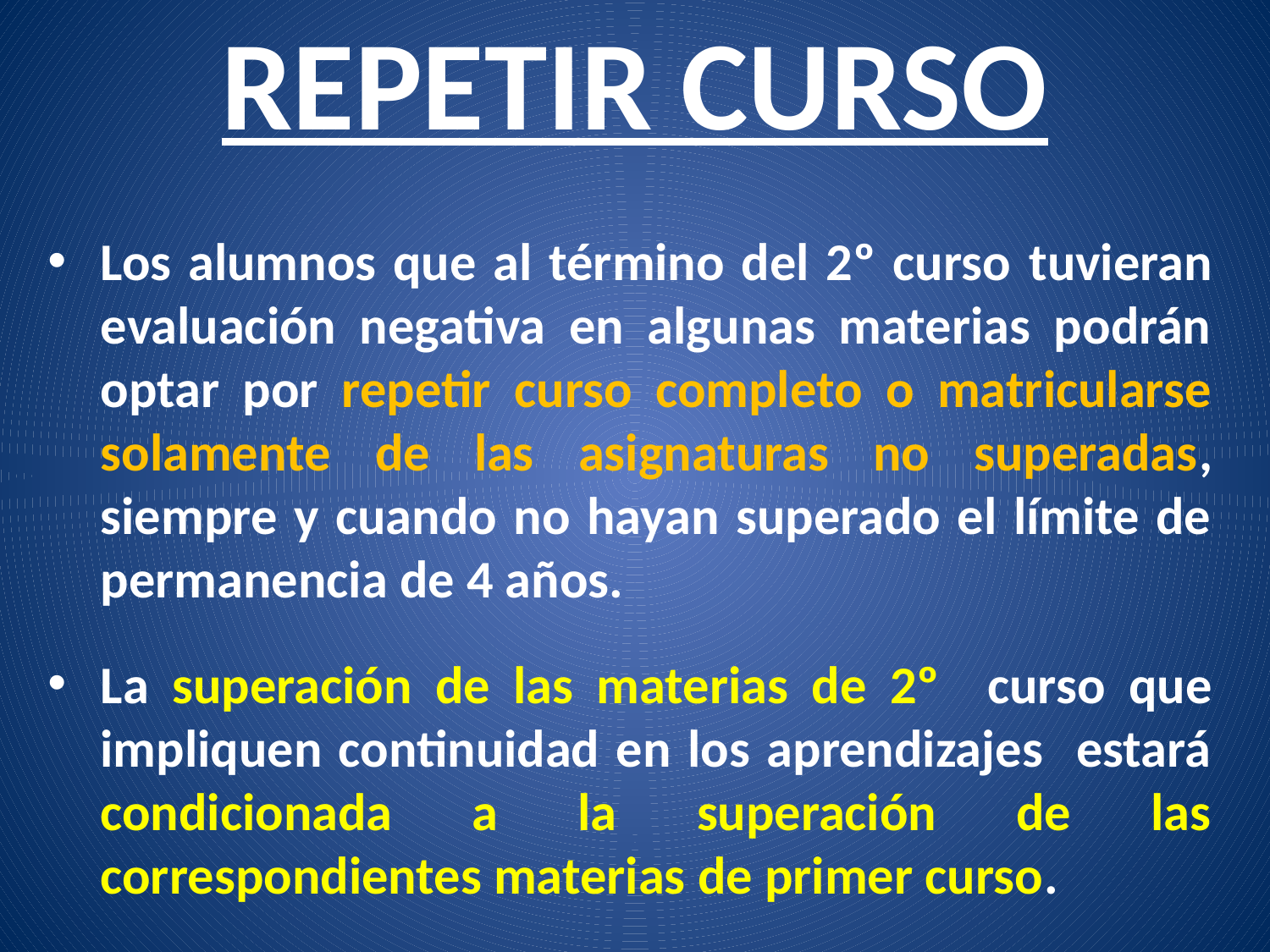

# REPETIR CURSO
Los alumnos que al término del 2º curso tuvieran evaluación negativa en algunas materias podrán optar por repetir curso completo o matricularse solamente de las asignaturas no superadas, siempre y cuando no hayan superado el límite de permanencia de 4 años.
La superación de las materias de 2º  curso que impliquen continuidad en los aprendizajes  estará condicionada a la superación de las correspondientes materias de primer curso.